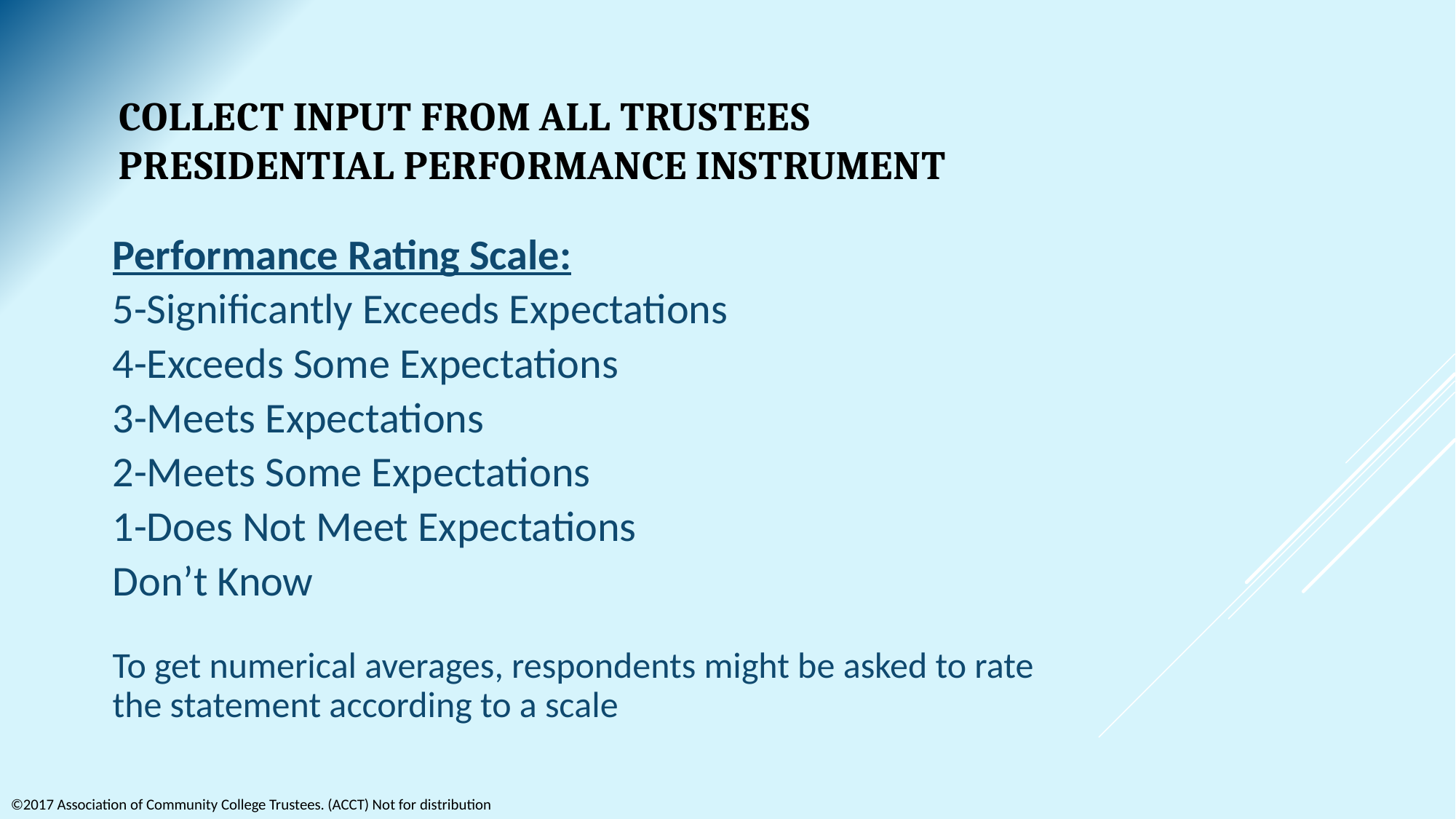

# Collect Input from All Trustees Presidential Performance Instrument
Performance Rating Scale:
5-Significantly Exceeds Expectations
4-Exceeds Some Expectations
3-Meets Expectations
2-Meets Some Expectations
1-Does Not Meet Expectations
Don’t Know

To get numerical averages, respondents might be asked to rate the statement according to a scale

©2017 Association of Community College Trustees. (ACCT) Not for distribution